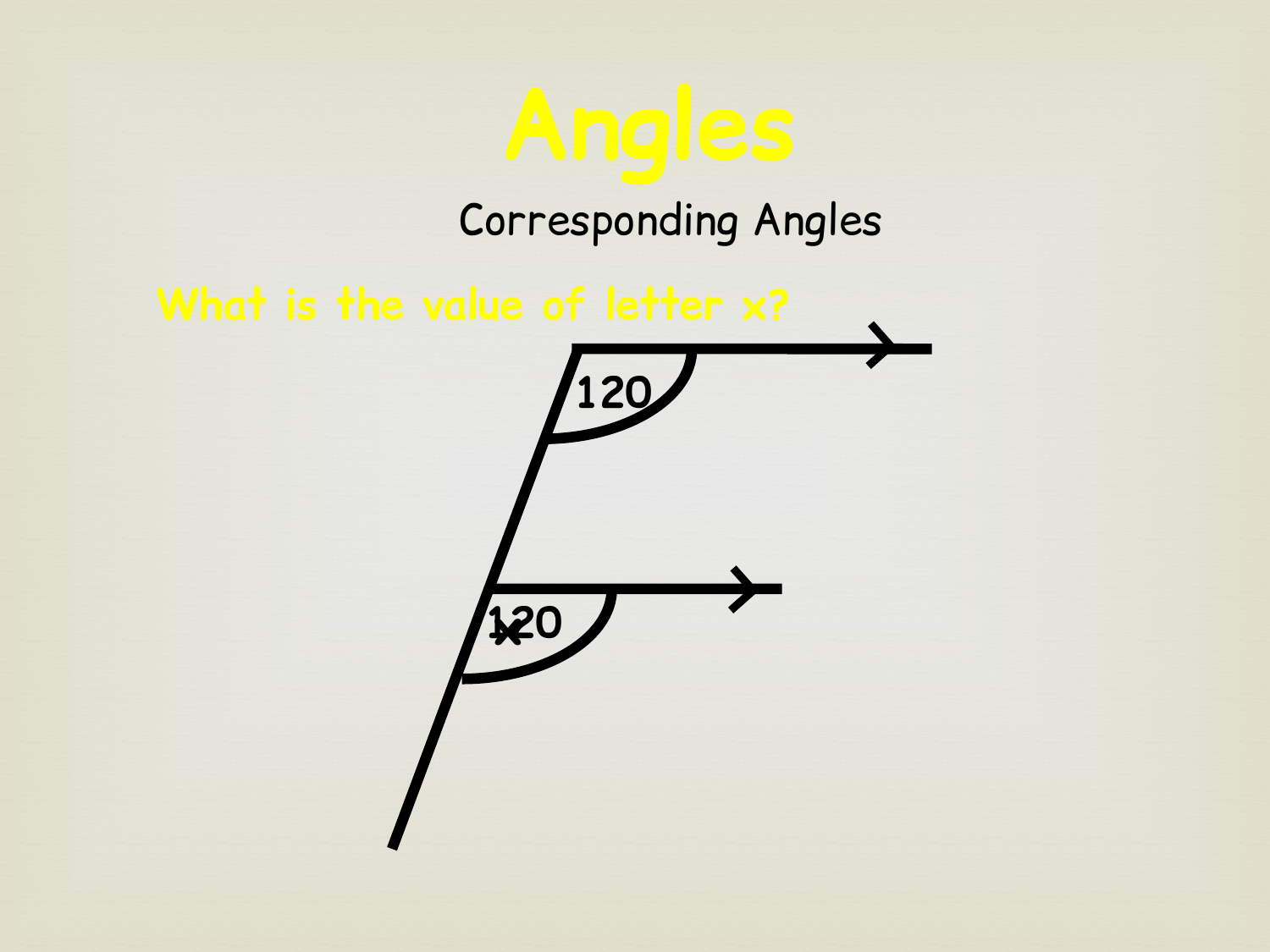

Angles
Corresponding Angles
What is the value of letter x?

120

120
x